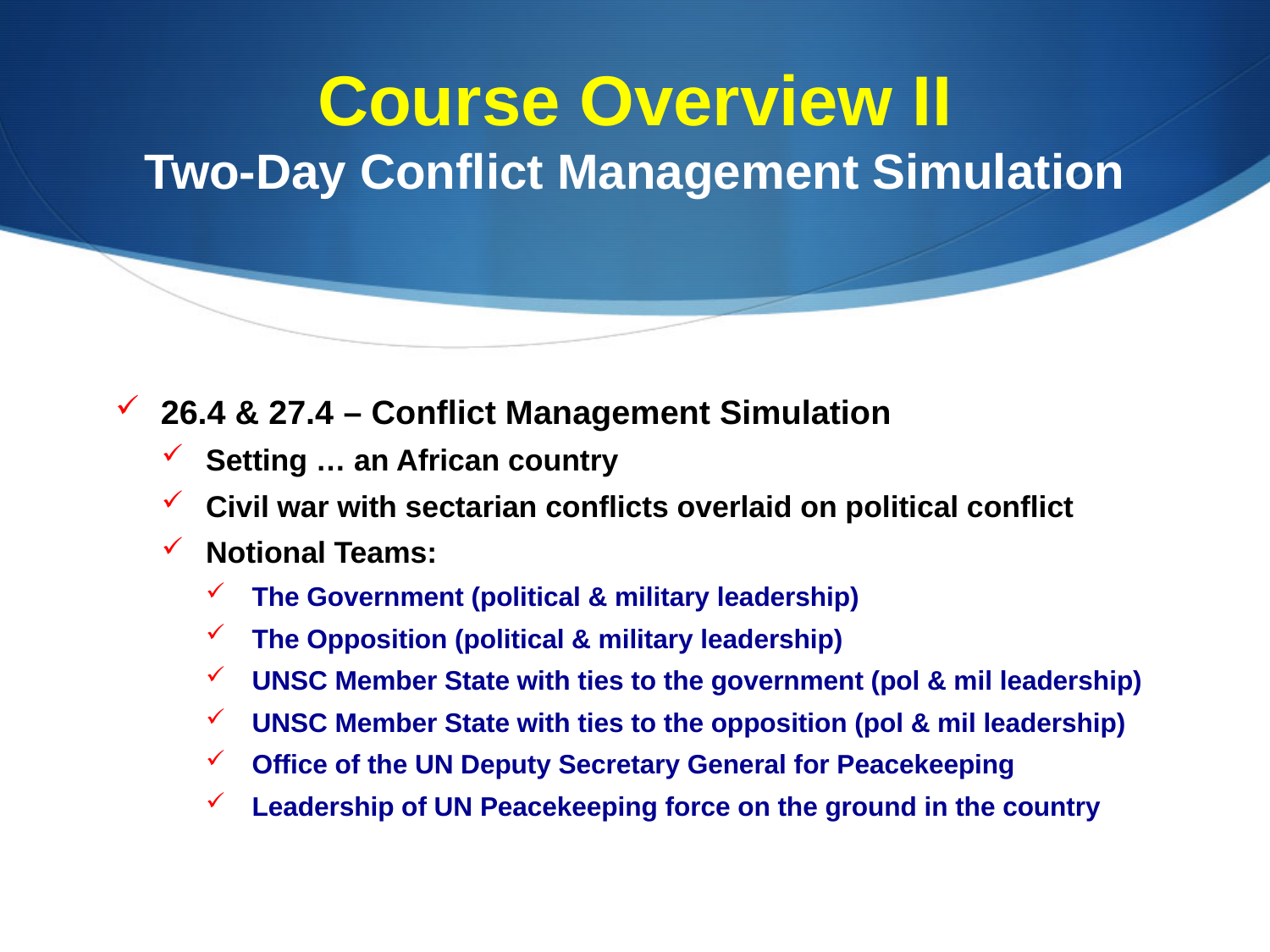

# Course Overview II Two-Day Conflict Management Simulation
26.4 & 27.4 – Conflict Management Simulation
Setting … an African country
Civil war with sectarian conflicts overlaid on political conflict
Notional Teams:
The Government (political & military leadership)
The Opposition (political & military leadership)
UNSC Member State with ties to the government (pol & mil leadership)
UNSC Member State with ties to the opposition (pol & mil leadership)
Office of the UN Deputy Secretary General for Peacekeeping
Leadership of UN Peacekeeping force on the ground in the country